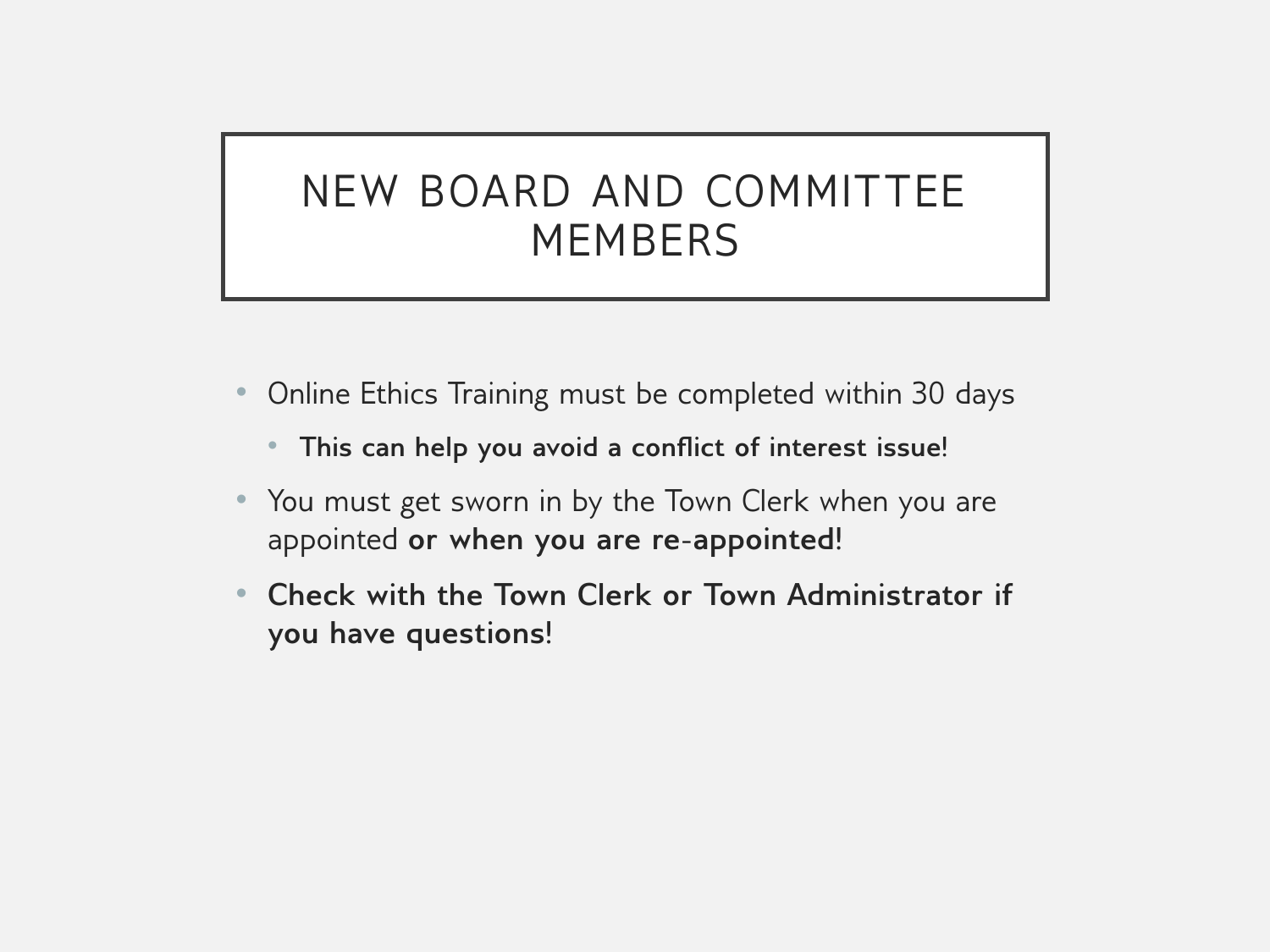

# New board and Committee members
Online Ethics Training must be completed within 30 days
This can help you avoid a conflict of interest issue!
You must get sworn in by the Town Clerk when you are appointed or when you are re-appointed!
Check with the Town Clerk or Town Administrator if you have questions!